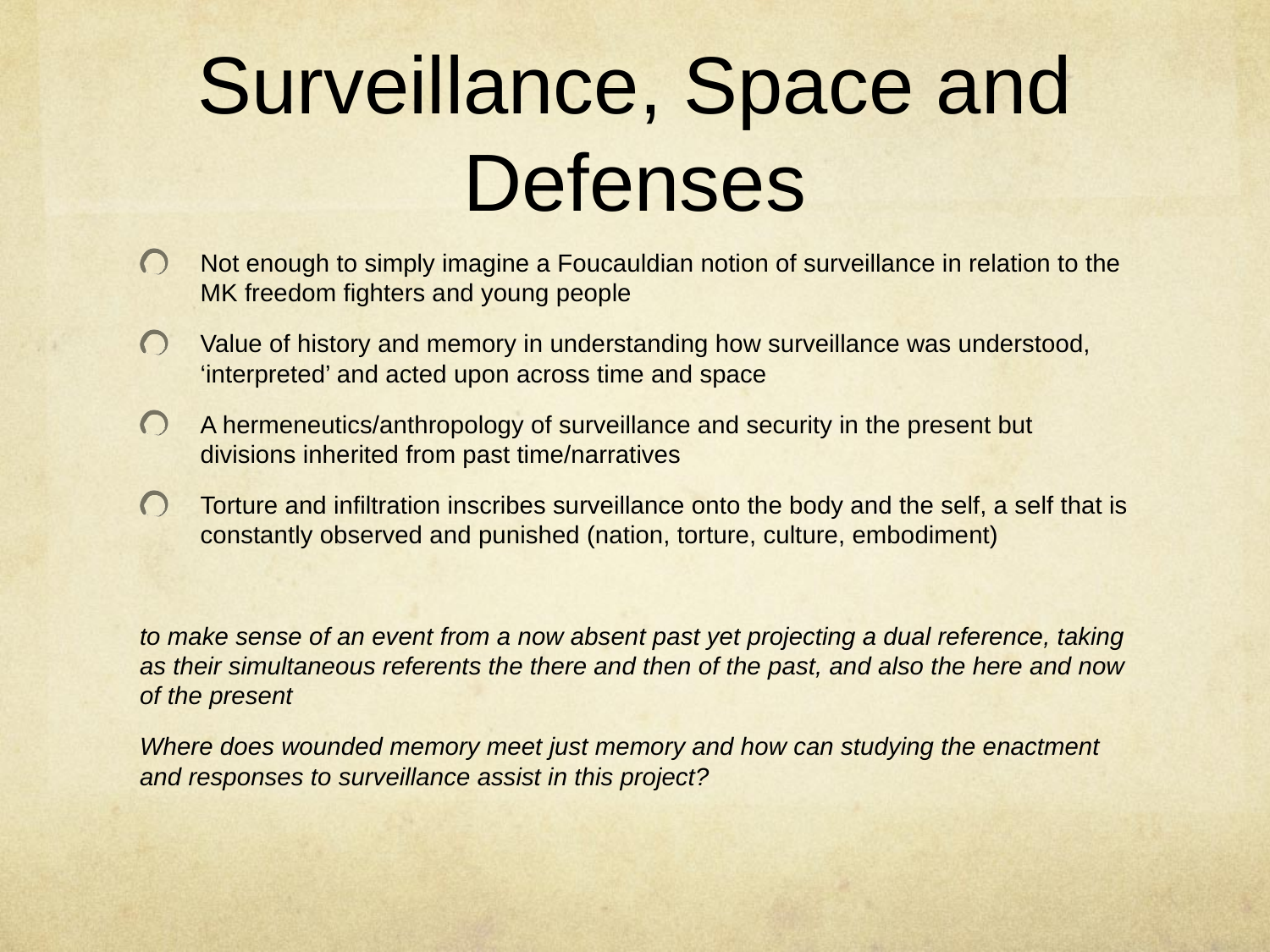

# Surveillance, Space and Defenses
Not enough to simply imagine a Foucauldian notion of surveillance in relation to the MK freedom fighters and young people
Value of history and memory in understanding how surveillance was understood, ‘interpreted’ and acted upon across time and space
A hermeneutics/anthropology of surveillance and security in the present but divisions inherited from past time/narratives
Torture and infiltration inscribes surveillance onto the body and the self, a self that is constantly observed and punished (nation, torture, culture, embodiment)

to make sense of an event from a now absent past yet projecting a dual reference, taking as their simultaneous referents the there and then of the past, and also the here and now of the present
Where does wounded memory meet just memory and how can studying the enactment and responses to surveillance assist in this project?